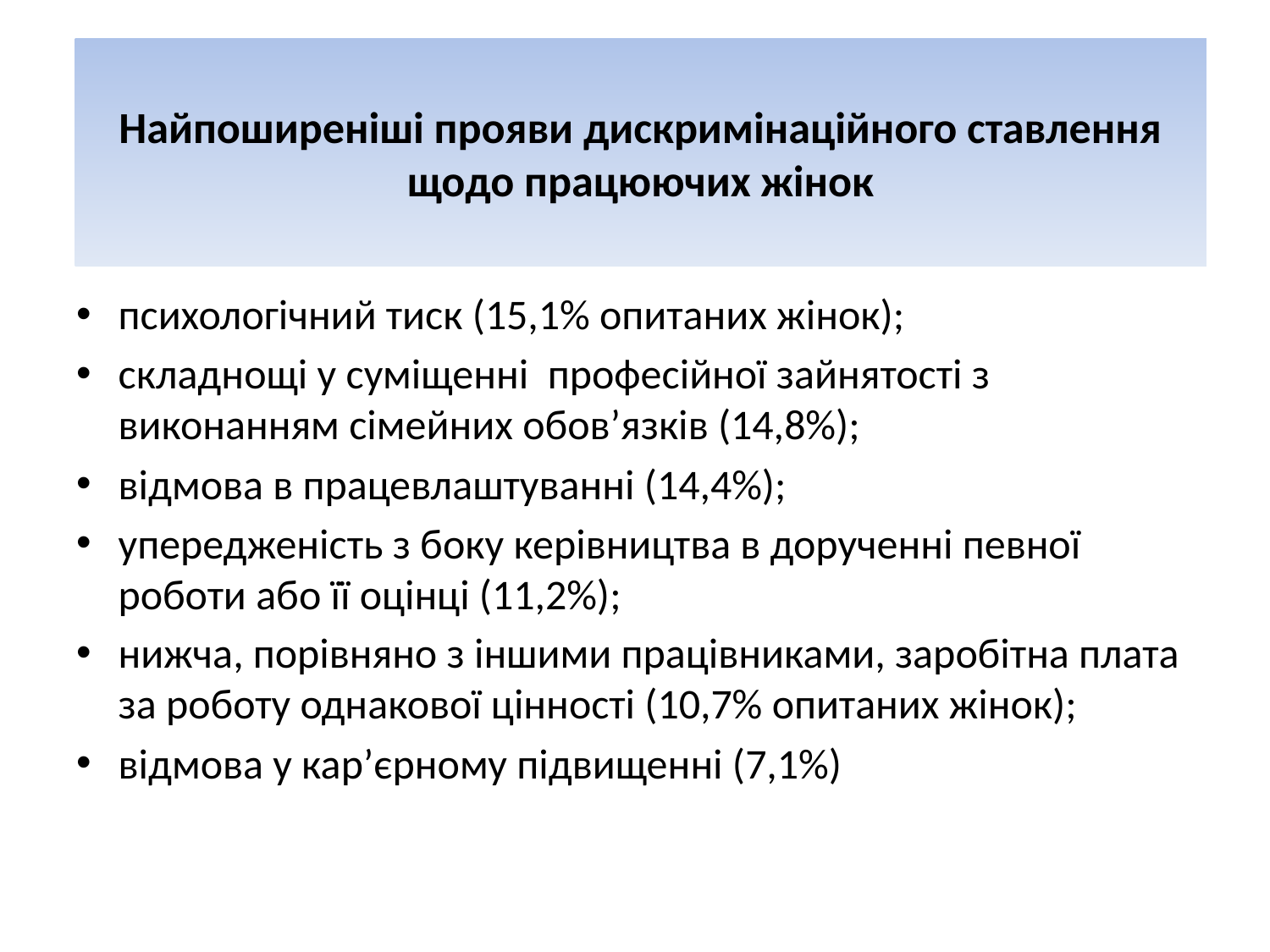

# Найпоширеніші прояви дискримінаційного ставлення щодо працюючих жінок

психологічний тиск (15,1% опитаних жінок);
складнощі у суміщенні  професійної зайнятості з виконанням сімейних обов’язків (14,8%);
відмова в працевлаштуванні (14,4%);
упередженість з боку керівництва в дорученні певної роботи або її оцінці (11,2%);
нижча, порівняно з іншими працівниками, заробітна плата за роботу однакової цінності (10,7% опитаних жінок);
відмова у кар’єрному підвищенні (7,1%)